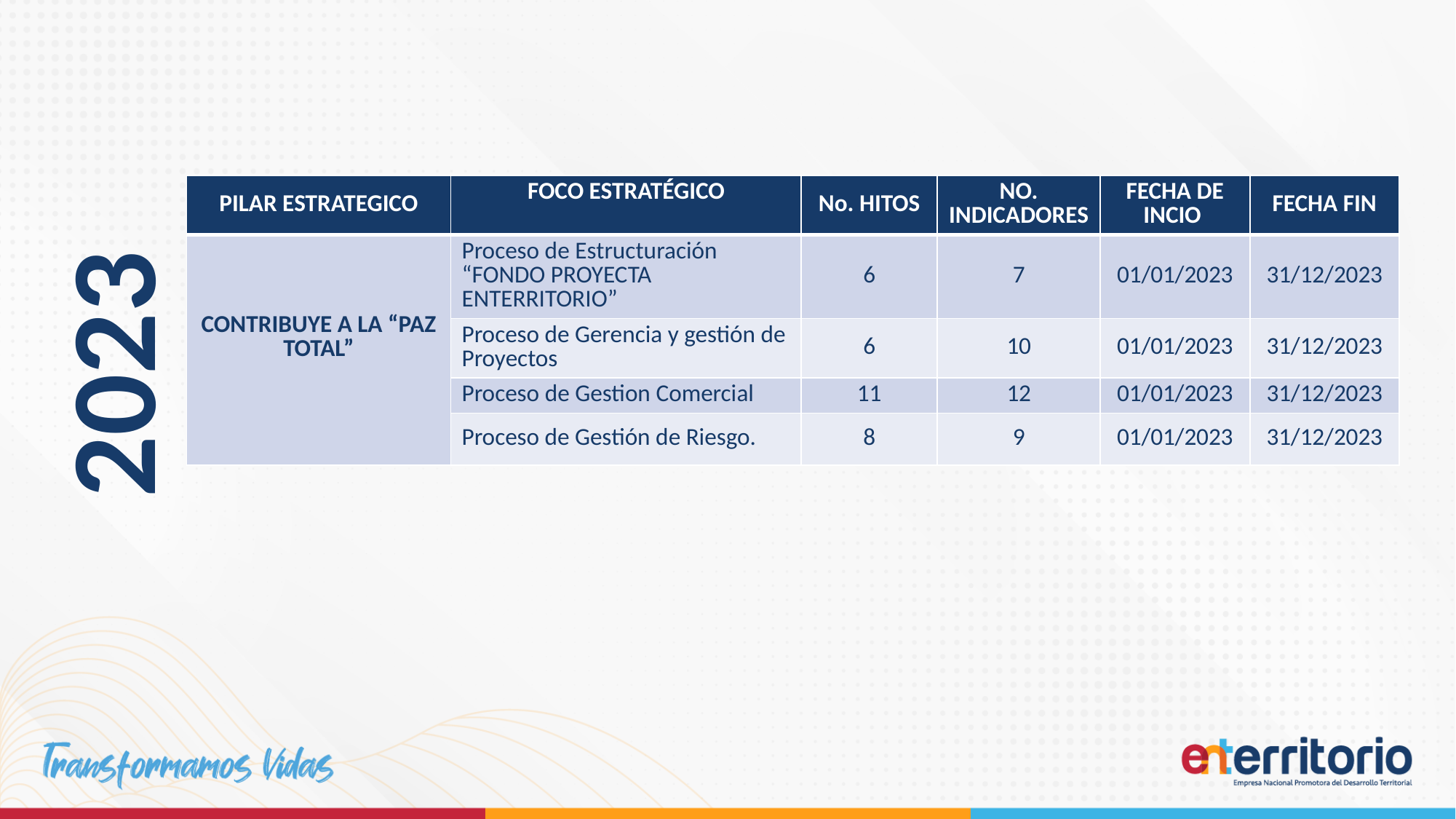

| PILAR ESTRATEGICO | FOCO ESTRATÉGICO | No. HITOS | NO. INDICADORES | FECHA DE INCIO | FECHA FIN |
| --- | --- | --- | --- | --- | --- |
| CONTRIBUYE A LA “PAZ TOTAL” | Proceso de Estructuración “FONDO PROYECTA ENTERRITORIO” | 6 | 7 | 01/01/2023 | 31/12/2023 |
|  | Proceso de Gerencia y gestión de Proyectos | 6 | 10 | 01/01/2023 | 31/12/2023 |
|  | Proceso de Gestion Comercial | 11 | 12 | 01/01/2023 | 31/12/2023 |
|  | Proceso de Gestión de Riesgo. | 8 | 9 | 01/01/2023 | 31/12/2023 |
2023